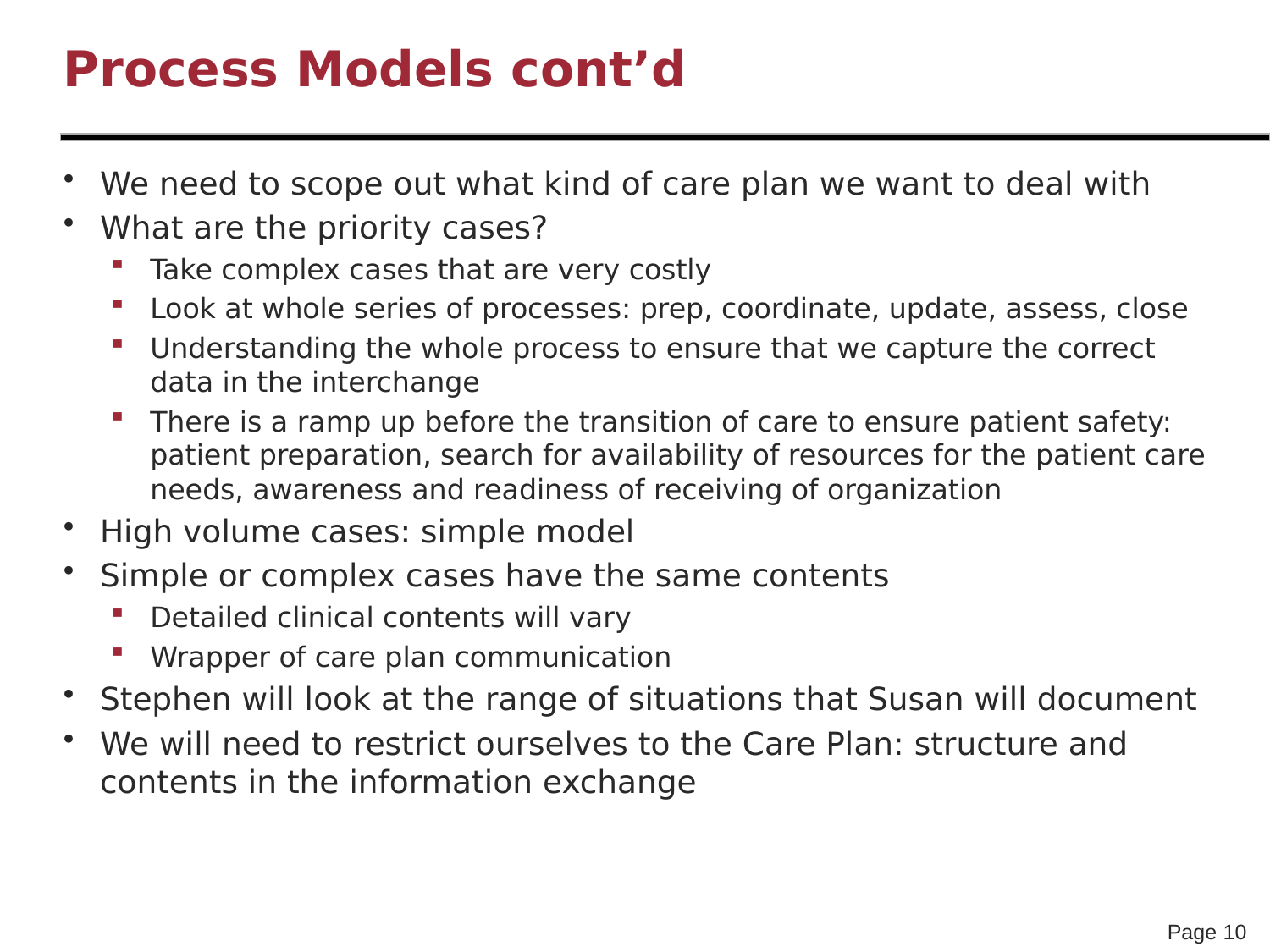

# Process Models cont’d
We need to scope out what kind of care plan we want to deal with
What are the priority cases?
Take complex cases that are very costly
Look at whole series of processes: prep, coordinate, update, assess, close
Understanding the whole process to ensure that we capture the correct data in the interchange
There is a ramp up before the transition of care to ensure patient safety: patient preparation, search for availability of resources for the patient care needs, awareness and readiness of receiving of organization
High volume cases: simple model
Simple or complex cases have the same contents
Detailed clinical contents will vary
Wrapper of care plan communication
Stephen will look at the range of situations that Susan will document
We will need to restrict ourselves to the Care Plan: structure and contents in the information exchange